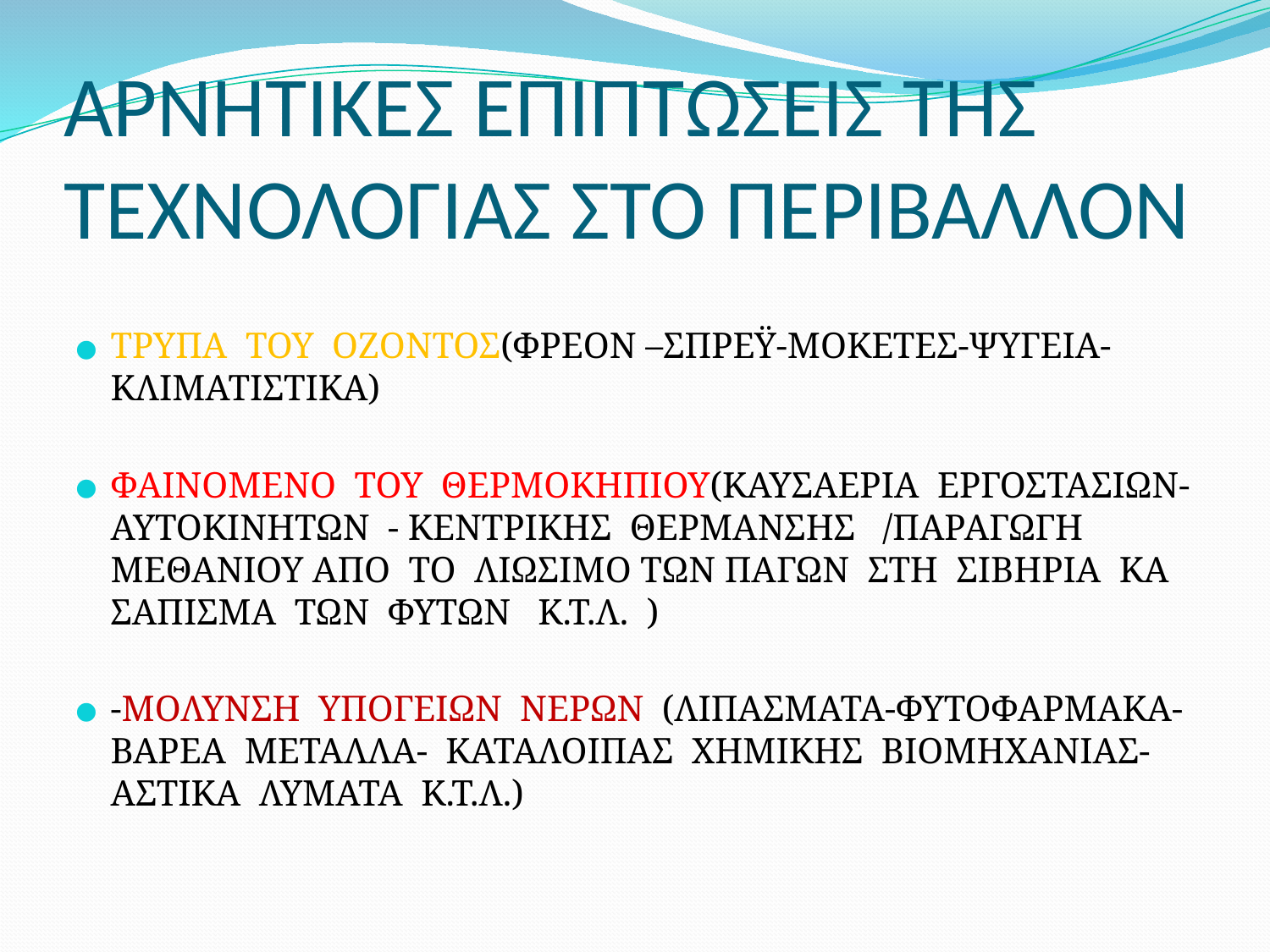

# ΑΡΝΗΤΙΚΕΣ ΕΠΙΠΤΩΣΕΙΣ ΤΗΣ ΤΕΧΝΟΛΟΓΙΑΣ ΣΤΟ ΠΕΡΙΒΑΛΛΟΝ

ΤΡΥΠΑ  ΤΟΥ  ΟΖΟΝΤΟΣ(ΦΡΕΟΝ –ΣΠΡΕΫ-ΜΟΚΕΤΕΣ-ΨΥΓΕΙΑ-ΚΛΙΜΑΤΙΣΤΙΚΑ)

ΦΑΙΝΟΜΕΝΟ  ΤΟΥ  ΘΕΡΜΟΚΗΠΙΟΥ(ΚΑΥΣΑΕΡΙΑ  ΕΡΓΟΣΤΑΣΙΩΝ-ΑΥΤΟΚΙΝΗΤΩΝ  - ΚΕΝΤΡΙΚΗΣ  ΘΕΡΜΑΝΣΗΣ   /ΠΑΡΑΓΩΓΗ  ΜΕΘΑΝΙΟΥ ΑΠΟ  ΤΟ  ΛΙΩΣΙΜΟ ΤΩΝ ΠΑΓΩΝ  ΣΤΗ  ΣΙΒΗΡΙΑ  ΚΑ  ΣΑΠΙΣΜΑ  ΤΩΝ  ΦΥΤΩΝ   Κ.Τ.Λ.  )

-ΜΟΛΥΝΣΗ  ΥΠΟΓΕΙΩΝ  ΝΕΡΩΝ  (ΛΙΠΑΣΜΑΤΑ-ΦΥΤΟΦΑΡΜΑΚΑ-ΒΑΡΕΑ  ΜΕΤΑΛΛΑ-  ΚΑΤΑΛΟΙΠΑΣ  ΧΗΜΙΚΗΣ  ΒΙΟΜΗΧΑΝΙΑΣ-ΑΣΤΙΚΑ  ΛΥΜΑΤΑ  Κ.Τ.Λ.)